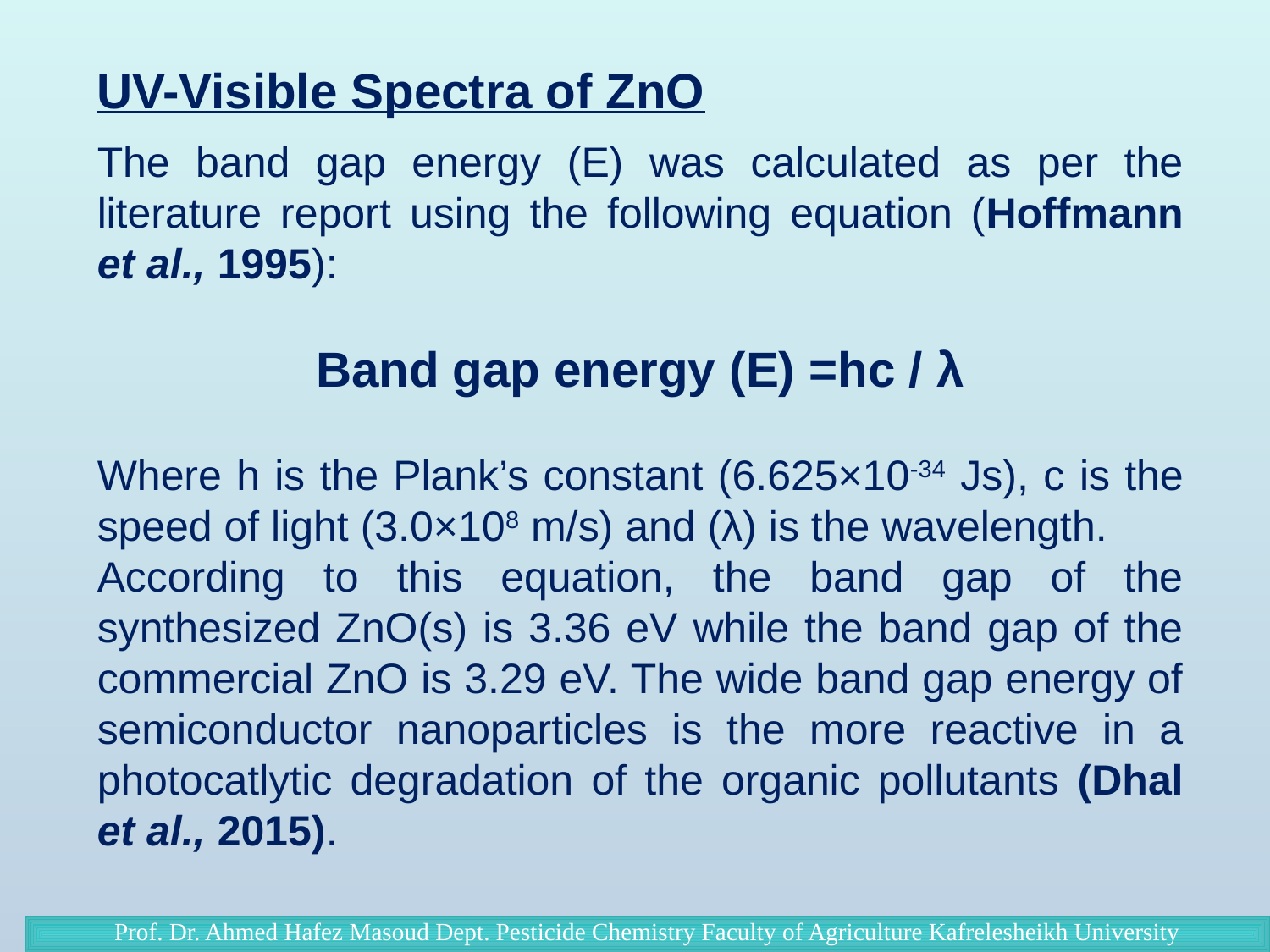

UV-Visible Spectra of ZnO
The band gap energy (E) was calculated as per the literature report using the following equation (Hoffmann et al., 1995):

Band gap energy (E) =hc / λ

Where h is the Plank’s constant (6.625×10-34 Js), c is the speed of light (3.0×108 m/s) and (λ) is the wavelength.
According to this equation, the band gap of the synthesized ZnO(s) is 3.36 eV while the band gap of the commercial ZnO is 3.29 eV. The wide band gap energy of semiconductor nanoparticles is the more reactive in a photocatlytic degradation of the organic pollutants (Dhal et al., 2015).